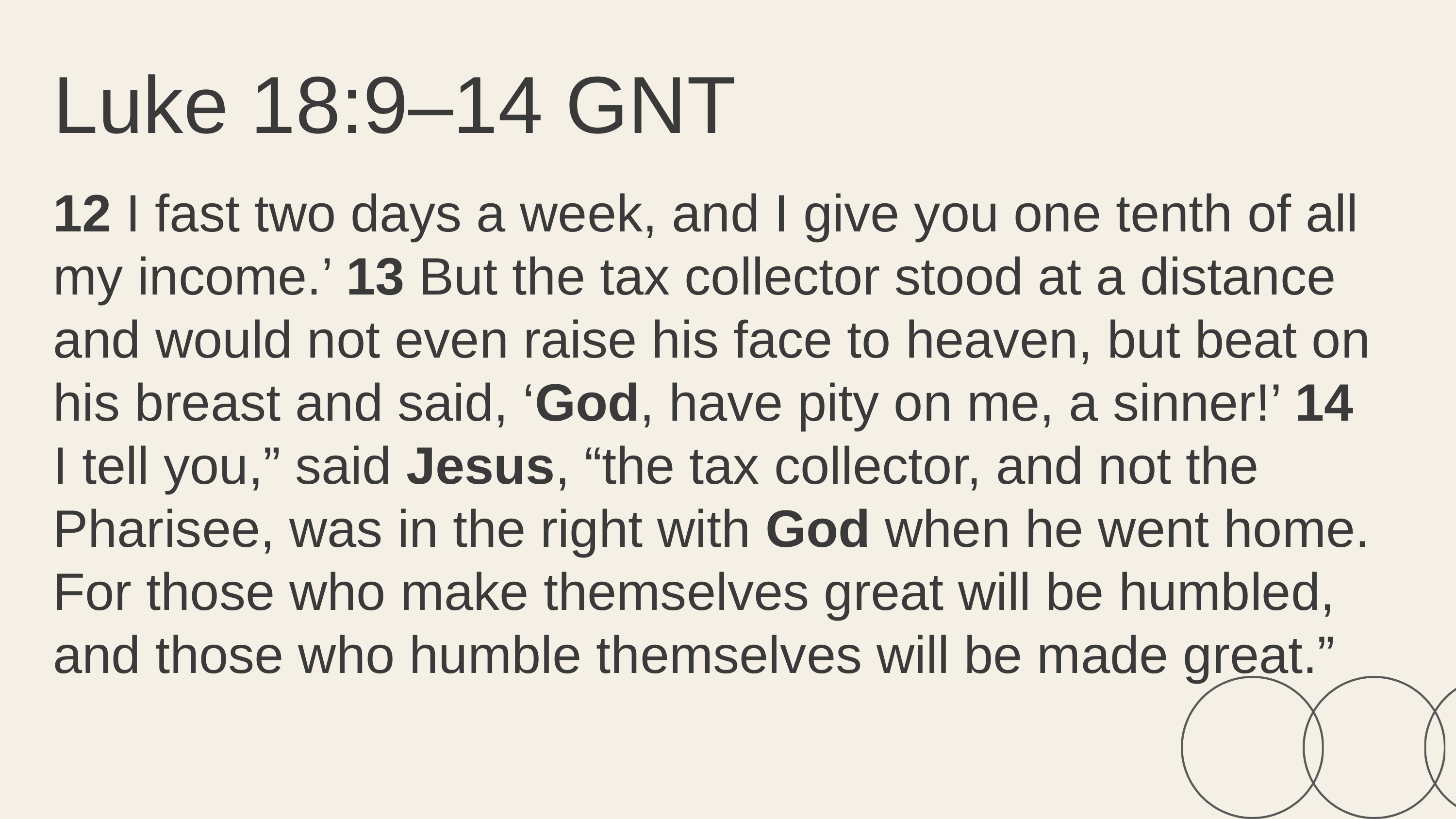

Luke 18:9–14 GNT
12 I fast two days a week, and I give you one tenth of all my income.’ 13 But the tax collector stood at a distance and would not even raise his face to heaven, but beat on his breast and said, ‘God, have pity on me, a sinner!’ 14 I tell you,” said Jesus, “the tax collector, and not the Pharisee, was in the right with God when he went home. For those who make themselves great will be humbled, and those who humble themselves will be made great.”